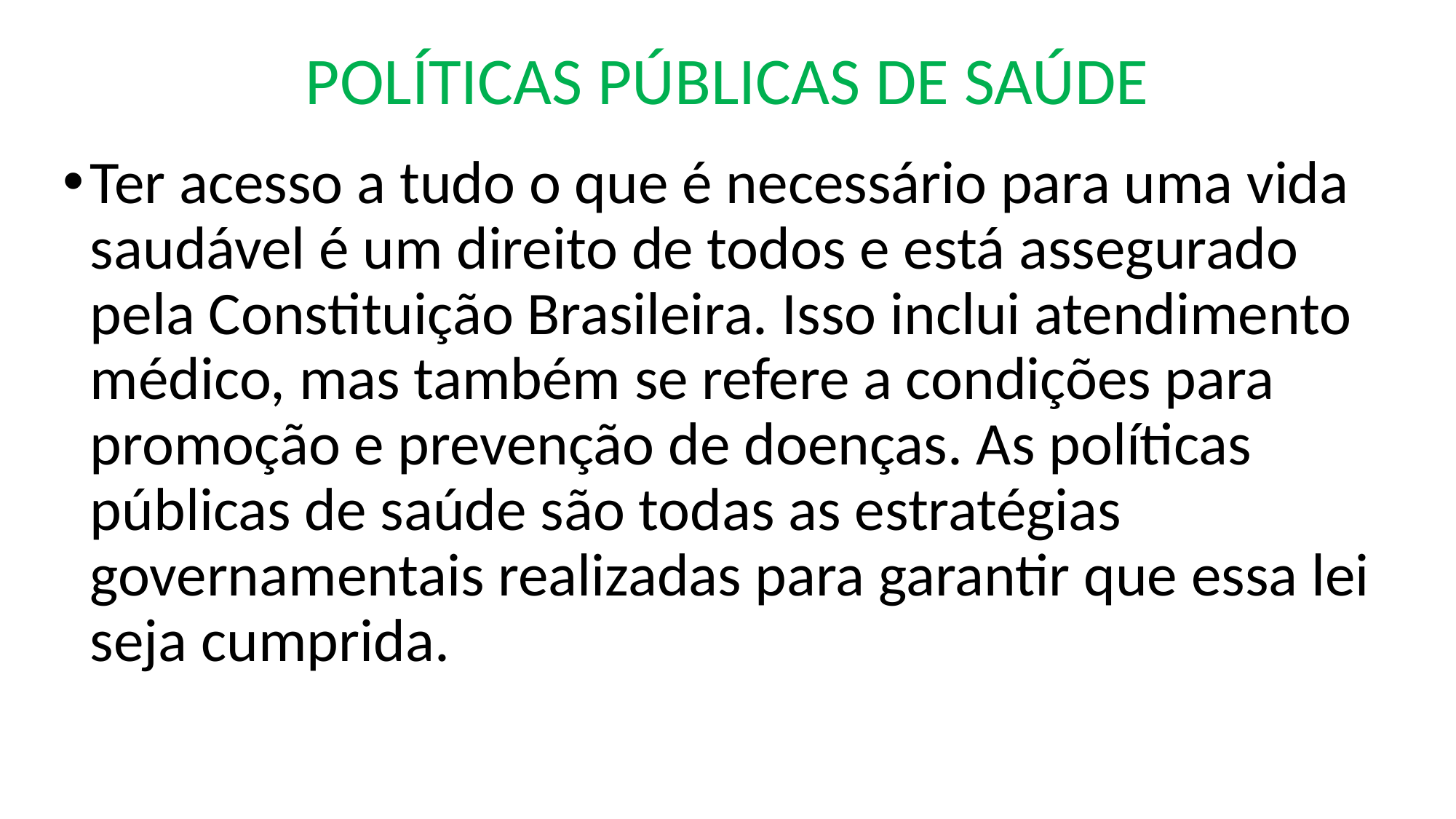

# POLÍTICAS PÚBLICAS DE SAÚDE
Ter acesso a tudo o que é necessário para uma vida saudável é um direito de todos e está assegurado pela Constituição Brasileira. Isso inclui atendimento médico, mas também se refere a condições para promoção e prevenção de doenças. As políticas públicas de saúde são todas as estratégias governamentais realizadas para garantir que essa lei seja cumprida.